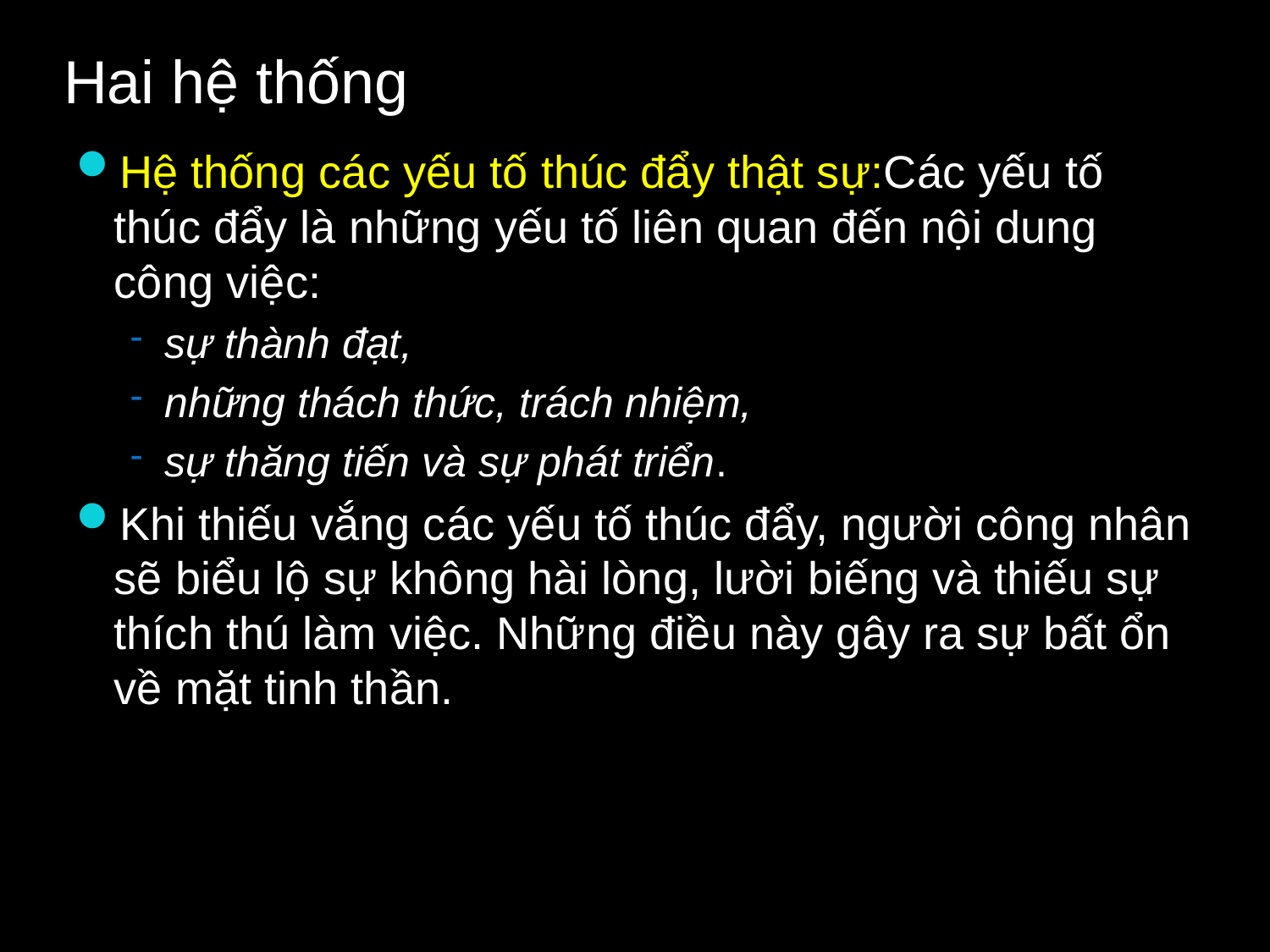

# Hai hệ thống
Hệ thống các yếu tố thúc đẩy thật sự:Các yếu tố thúc đẩy là những yếu tố liên quan đến nội dung công việc:
sự thành đạt,
những thách thức, trách nhiệm,
sự thăng tiến và sự phát triển.
Khi thiếu vắng các yếu tố thúc đẩy, người công nhân sẽ biểu lộ sự không hài lòng, lười biếng và thiếu sự thích thú làm việc. Những điều này gây ra sự bất ổn về mặt tinh thần.